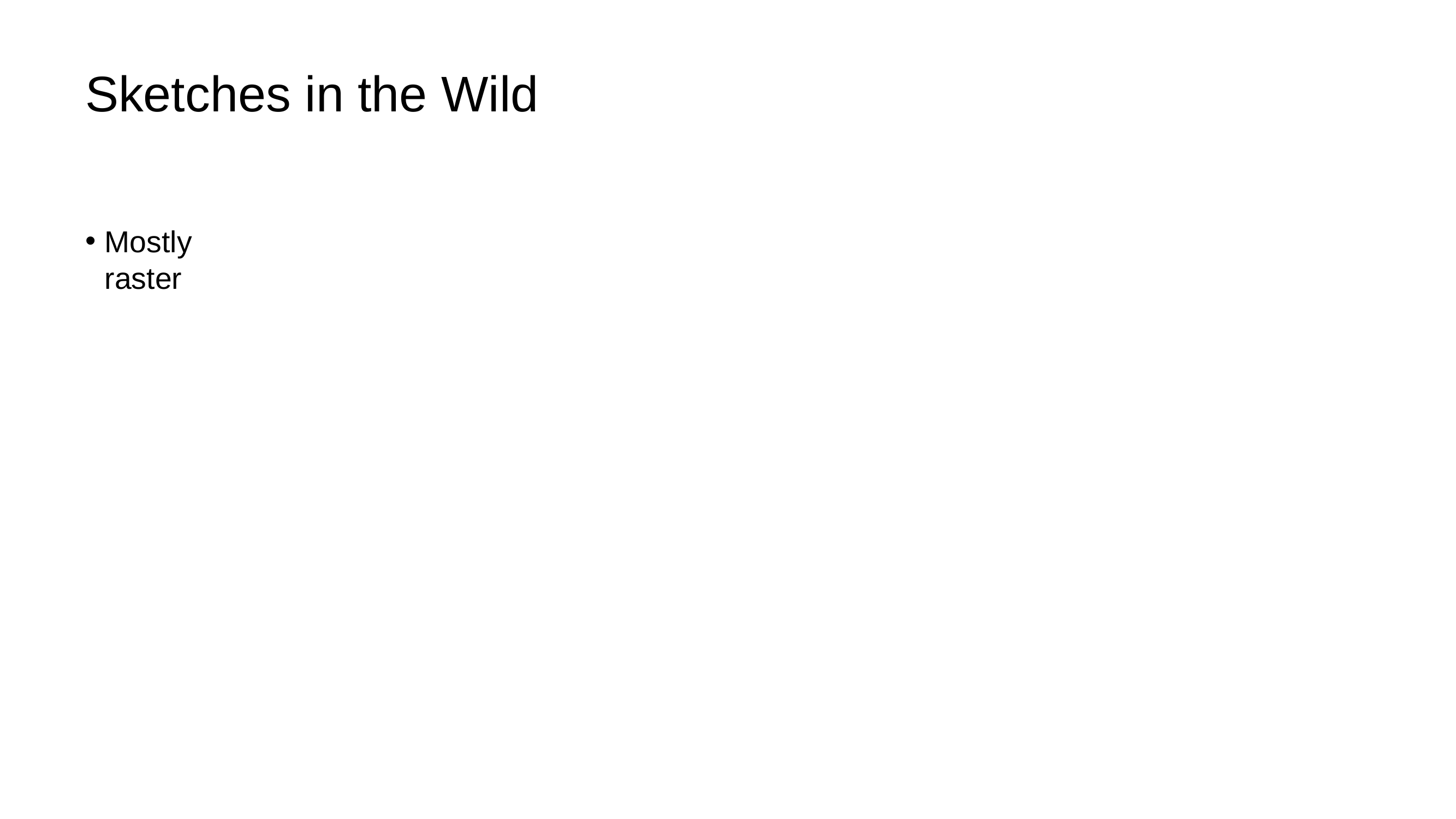

# Sketches in the Wild
Mostly raster